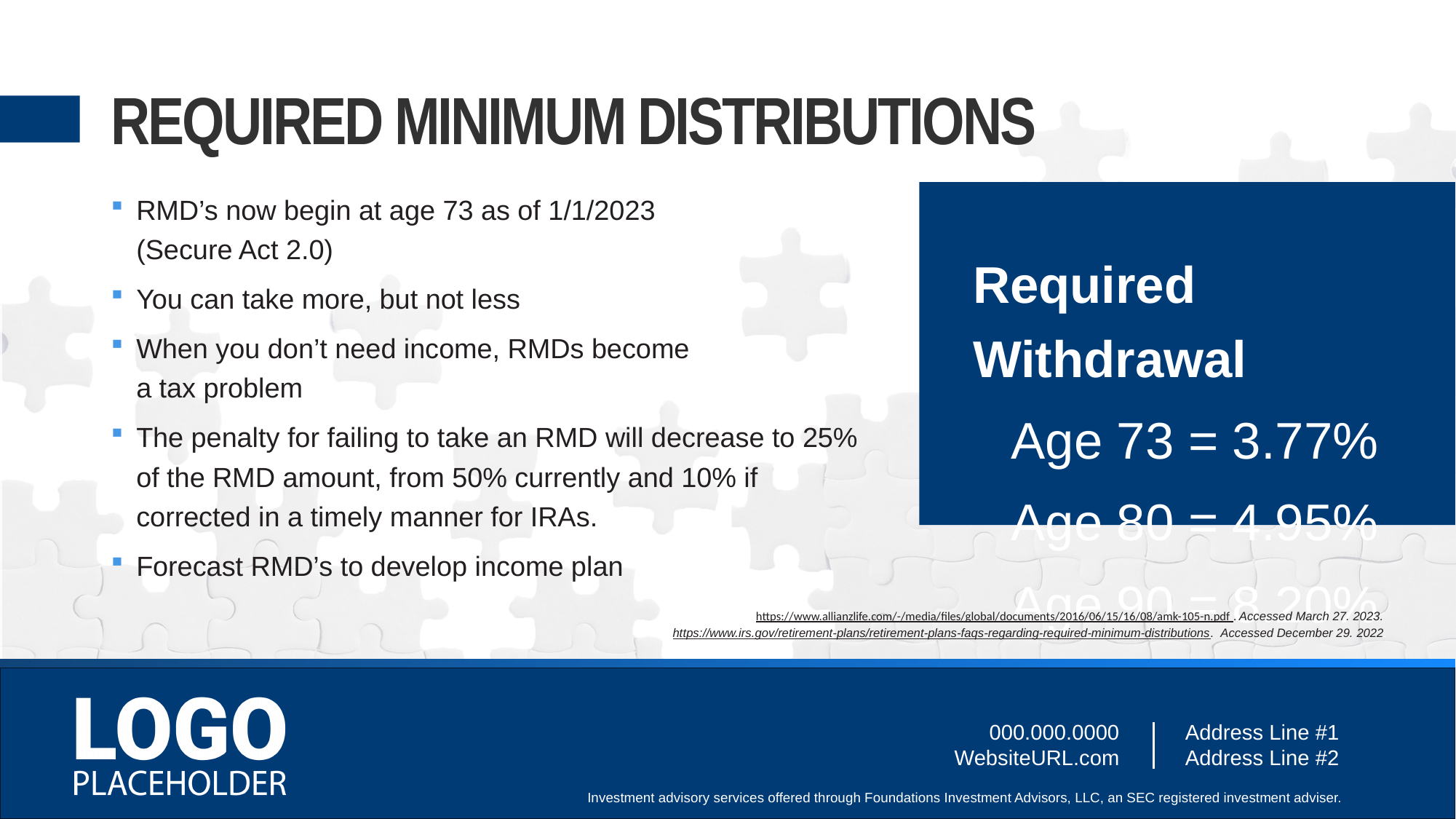

# REQUIRED MINIMUM DISTRIBUTIONS

RMD’s now begin at age 73 as of 1/1/2023
(Secure Act 2.0)
You can take more, but not less
When you don’t need income, RMDs become
a tax problem
The penalty for failing to take an RMD will decrease to 25% of the RMD amount, from 50% currently and 10% if corrected in a timely manner for IRAs.
Forecast RMD’s to develop income plan

Required Withdrawal
Age 73 = 3.77%
Age 80 = 4.95%
Age 90 = 8.20%

https://www.allianzlife.com/-/media/files/global/documents/2016/06/15/16/08/amk-105-n.pdf . Accessed March 27. 2023.
https://www.irs.gov/retirement-plans/retirement-plans-faqs-regarding-required-minimum-distributions.  Accessed December 29. 2022.